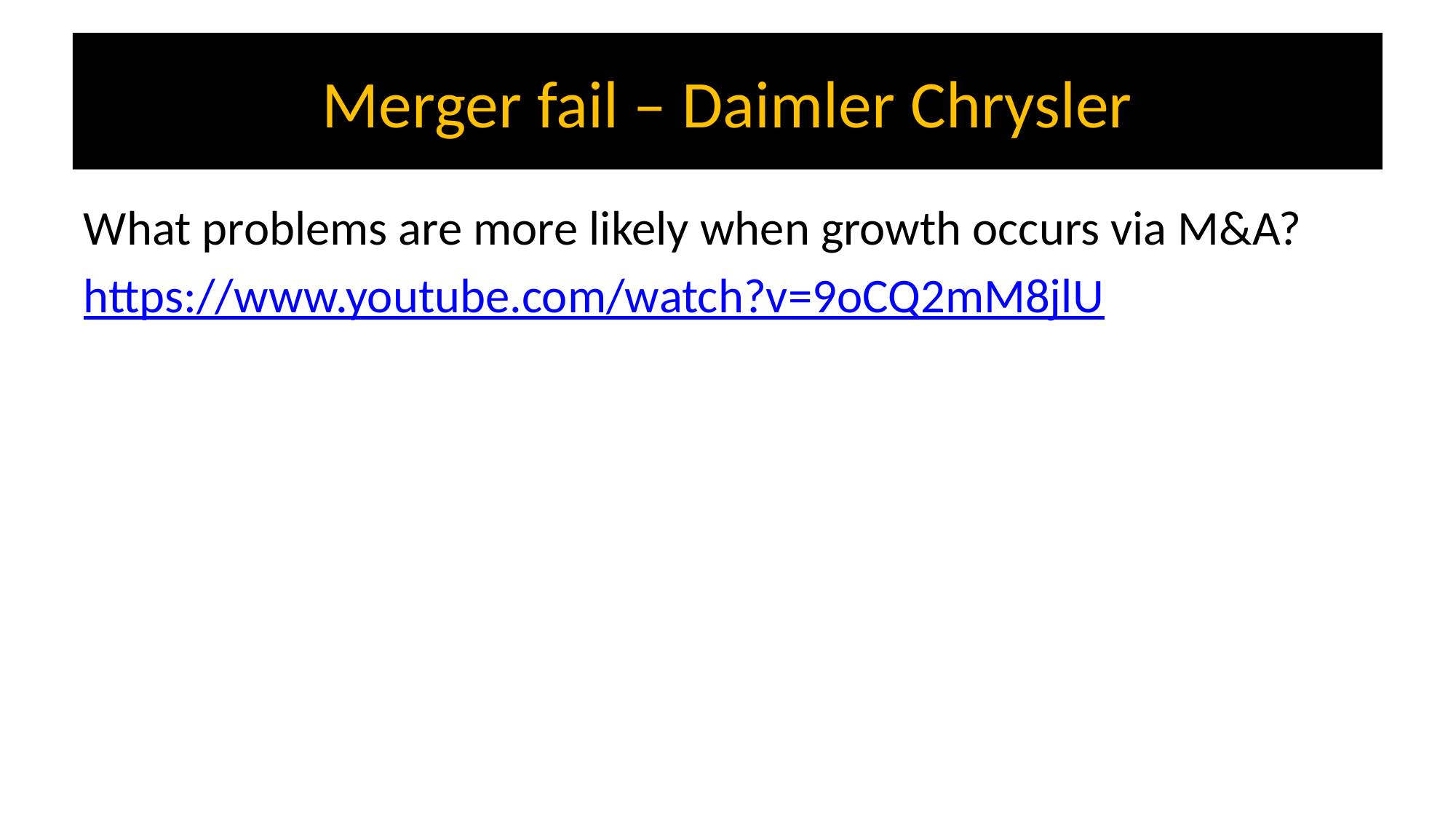

#
Merger fail – Daimler Chrysler
What problems are more likely when growth occurs via M&A?
https://www.youtube.com/watch?v=9oCQ2mM8jlU